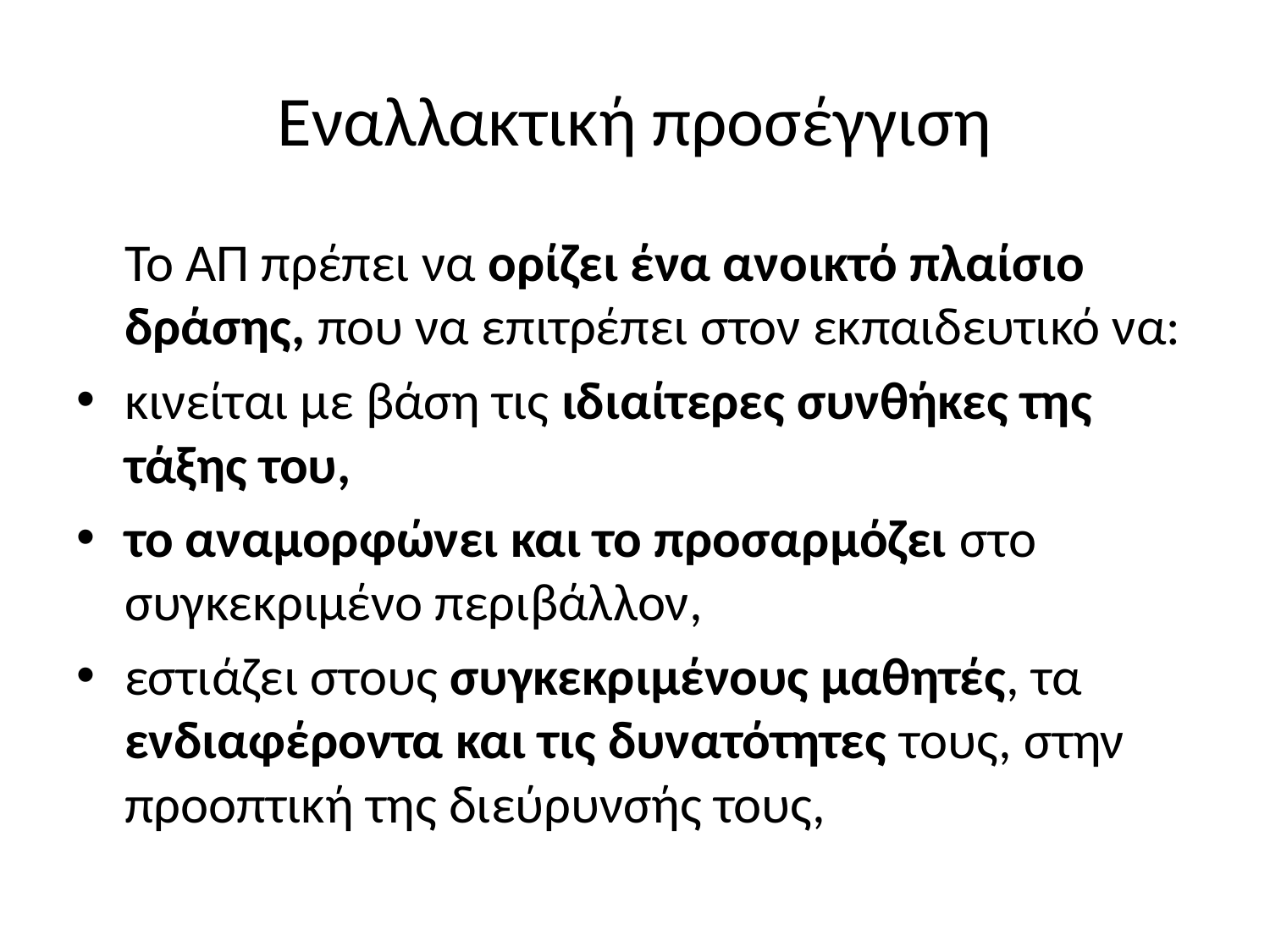

# Εναλλακτική προσέγγιση
    Το ΑΠ πρέπει να ορίζει ένα ανοικτό πλαίσιο δράσης, που να επιτρέπει στον εκπαιδευτικό να:
κινείται με βάση τις ιδιαίτερες συνθήκες της τάξης του,
το αναμορφώνει και το προσαρμόζει στο συγκεκριμένο περιβάλλον,
εστιάζει στους συγκεκριμένους μαθητές, τα ενδιαφέροντα και τις δυνατότητες τους, στην προοπτική της διεύρυνσής τους,